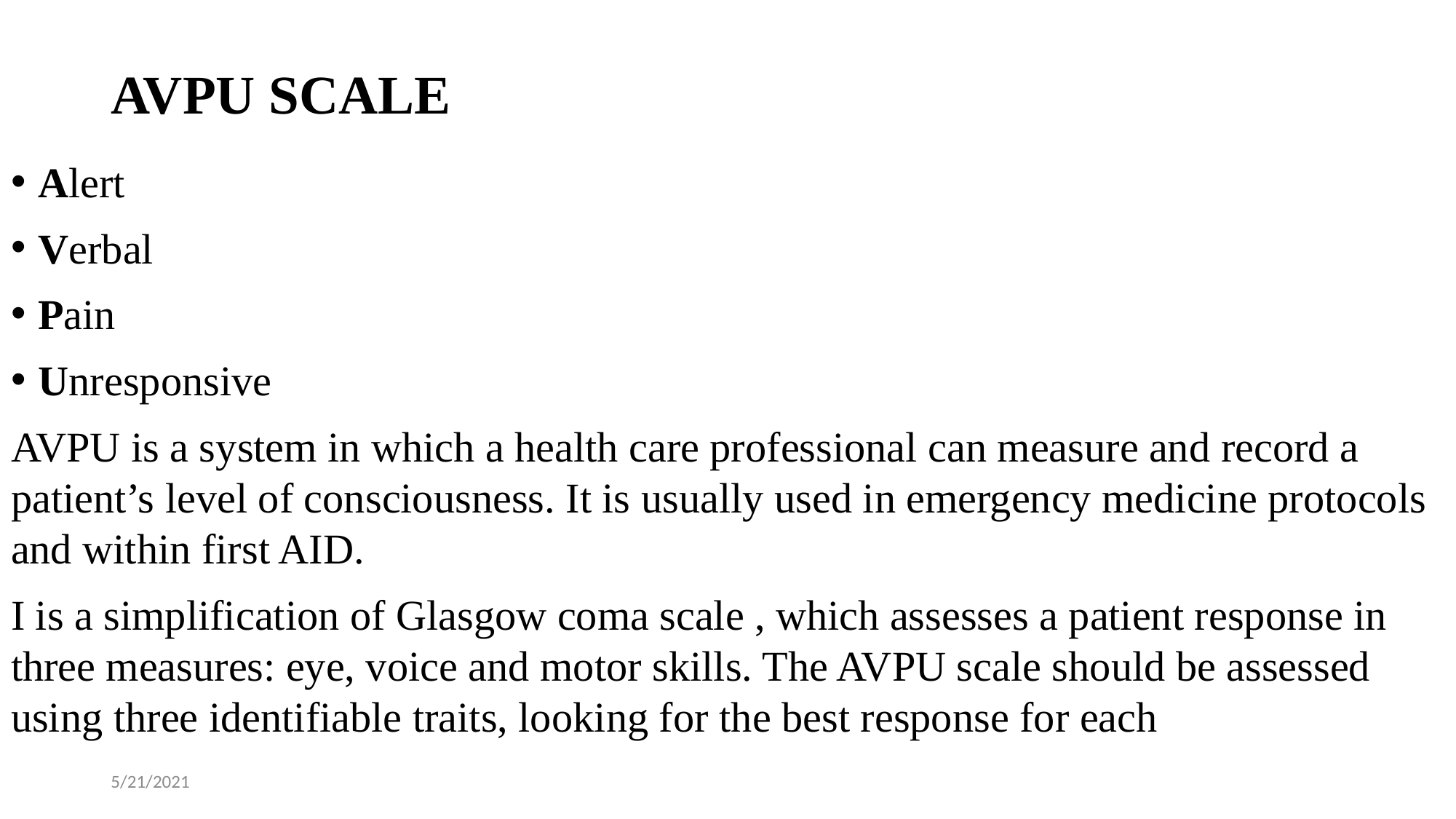

# AVPU SCALE
Alert
Verbal
Pain
Unresponsive
AVPU is a system in which a health care professional can measure and record a patient’s level of consciousness. It is usually used in emergency medicine protocols and within first AID.
I is a simplification of Glasgow coma scale , which assesses a patient response in three measures: eye, voice and motor skills. The AVPU scale should be assessed using three identifiable traits, looking for the best response for each
5/21/2021